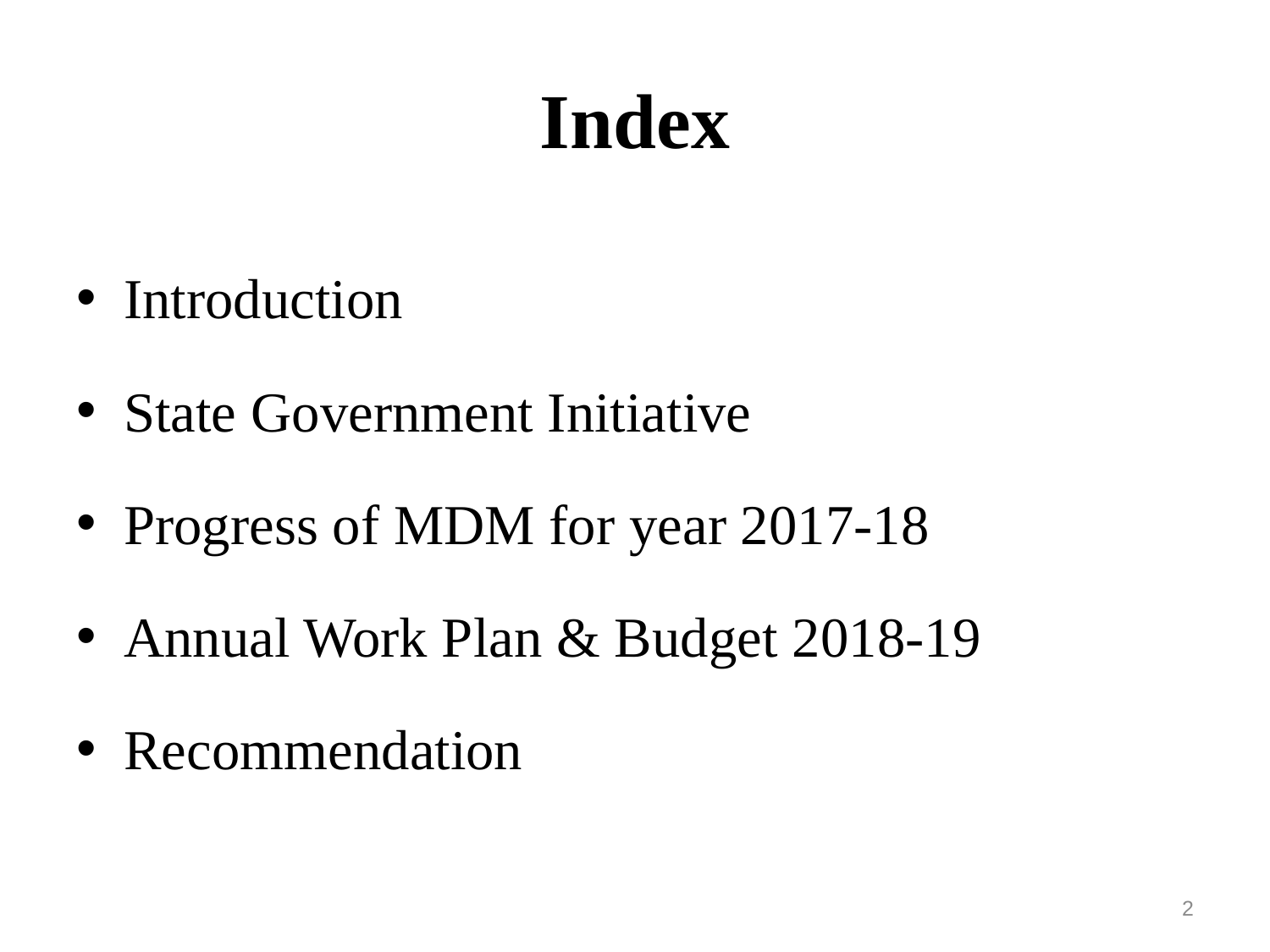

# Index
Introduction
State Government Initiative
Progress of MDM for year 2017-18
Annual Work Plan & Budget 2018-19
Recommendation

2